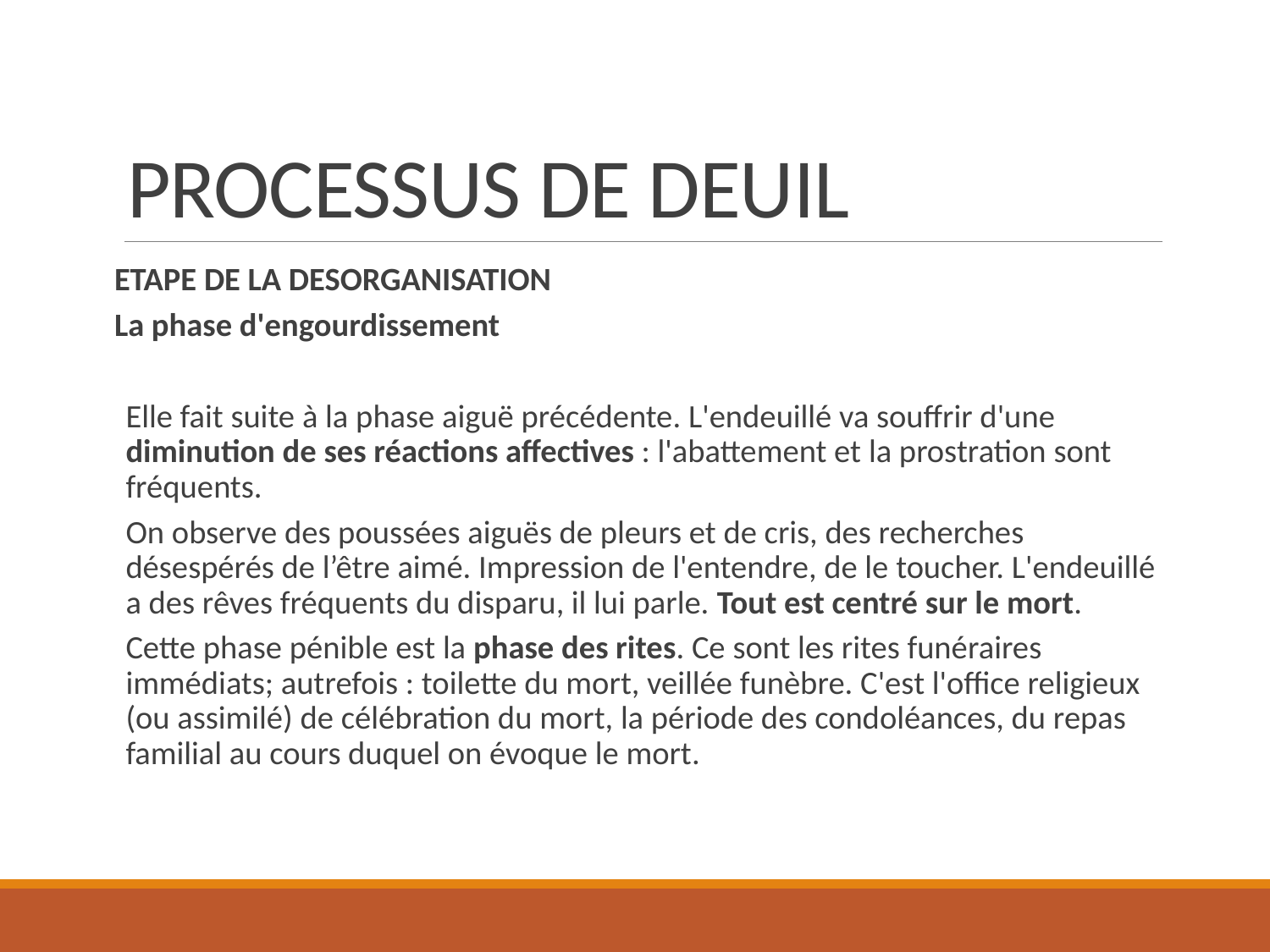

# PROCESSUS DE DEUIL
ETAPE DE LA DESORGANISATION
La phase d'engourdissement

Elle fait suite à la phase aiguë précédente. L'endeuillé va souffrir d'une diminution de ses réactions affectives : l'abattement et la prostration sont fréquents.
On observe des poussées aiguës de pleurs et de cris, des recherches désespérés de l’être aimé. Impression de l'entendre, de le toucher. L'endeuillé a des rêves fréquents du disparu, il lui parle. Tout est centré sur le mort.
Cette phase pénible est la phase des rites. Ce sont les rites funéraires immédiats; autrefois : toilette du mort, veillée funèbre. C'est l'office religieux (ou assimilé) de célébration du mort, la période des condoléances, du repas familial au cours duquel on évoque le mort.